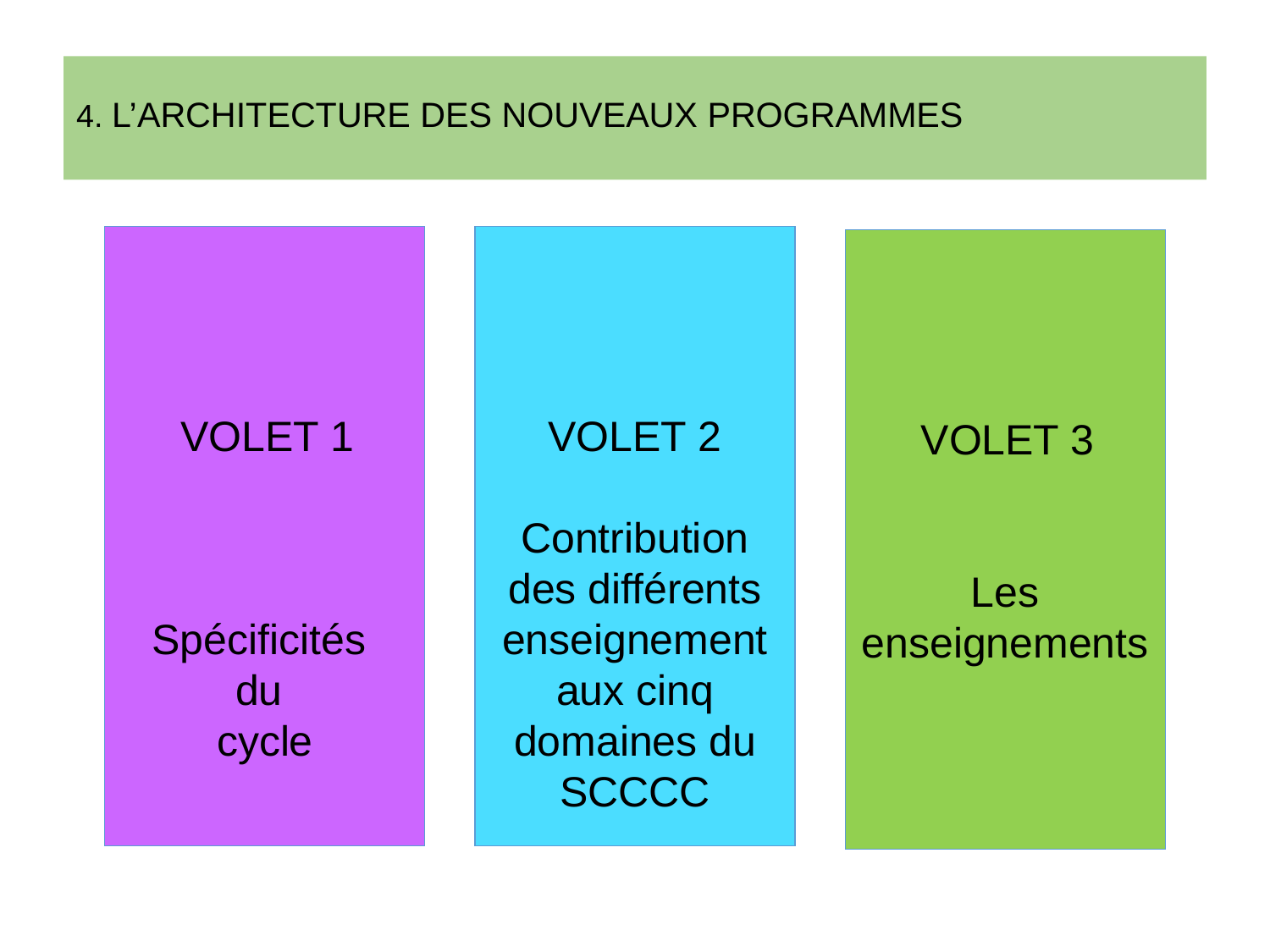

# 4. L’ARCHITECTURE DES NOUVEAUX PROGRAMMES

VOLET 1

Spécificités
du
cycle

VOLET 2

Contribution des différents enseignement aux cinq domaines du SCCCC
VOLET 3

Les enseignements